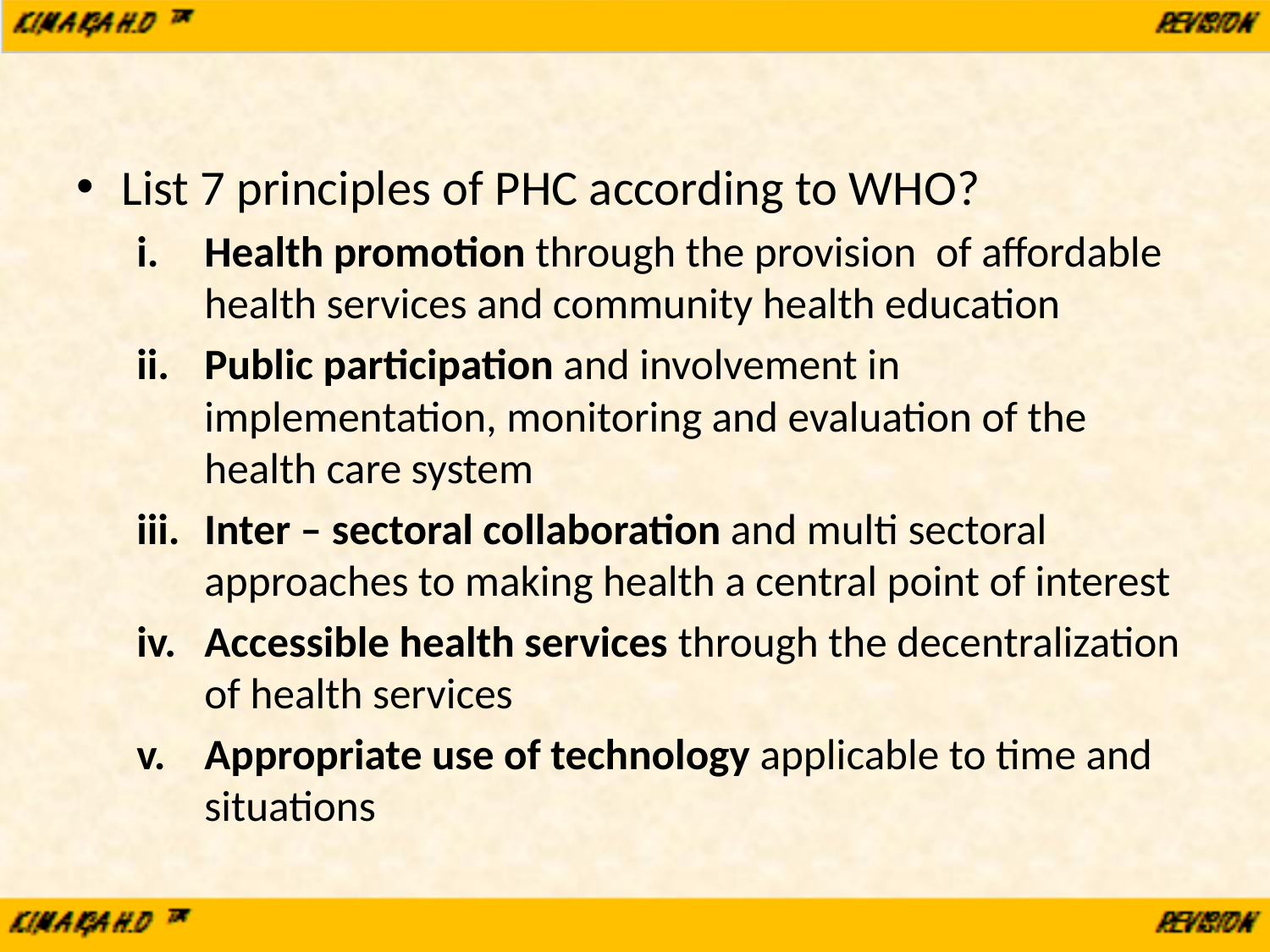

List 7 principles of PHC according to WHO?
Health promotion through the provision  of affordable health services and community health education
Public participation and involvement in implementation, monitoring and evaluation of the health care system
Inter – sectoral collaboration and multi sectoral approaches to making health a central point of interest
Accessible health services through the decentralization of health services
Appropriate use of technology applicable to time and situations